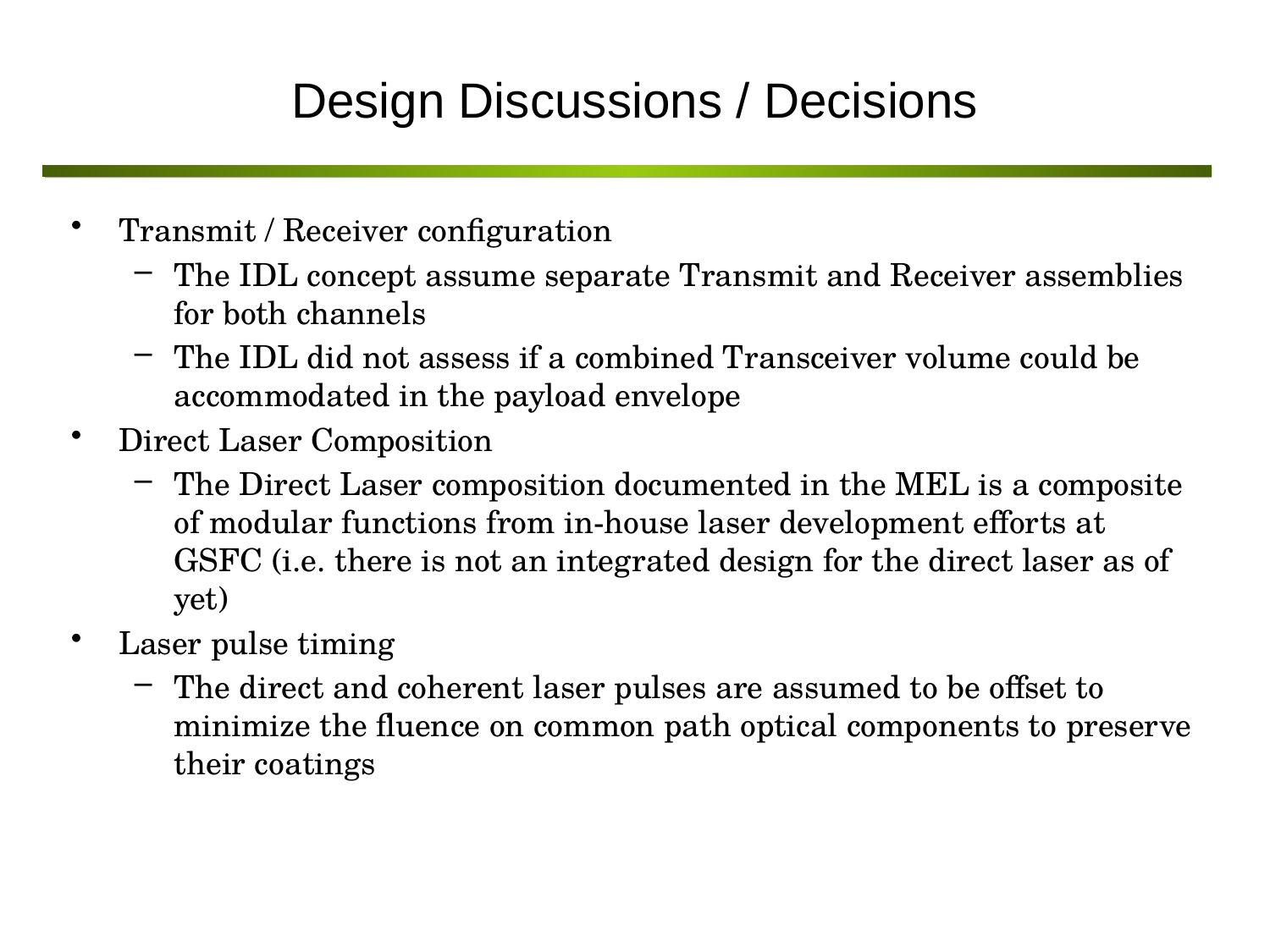

# Design Discussions / Decisions
Transmit / Receiver configuration
The IDL concept assume separate Transmit and Receiver assemblies for both channels
The IDL did not assess if a combined Transceiver volume could be accommodated in the payload envelope
Direct Laser Composition
The Direct Laser composition documented in the MEL is a composite of modular functions from in-house laser development efforts at GSFC (i.e. there is not an integrated design for the direct laser as of yet)
Laser pulse timing
The direct and coherent laser pulses are assumed to be offset to minimize the fluence on common path optical components to preserve their coatings